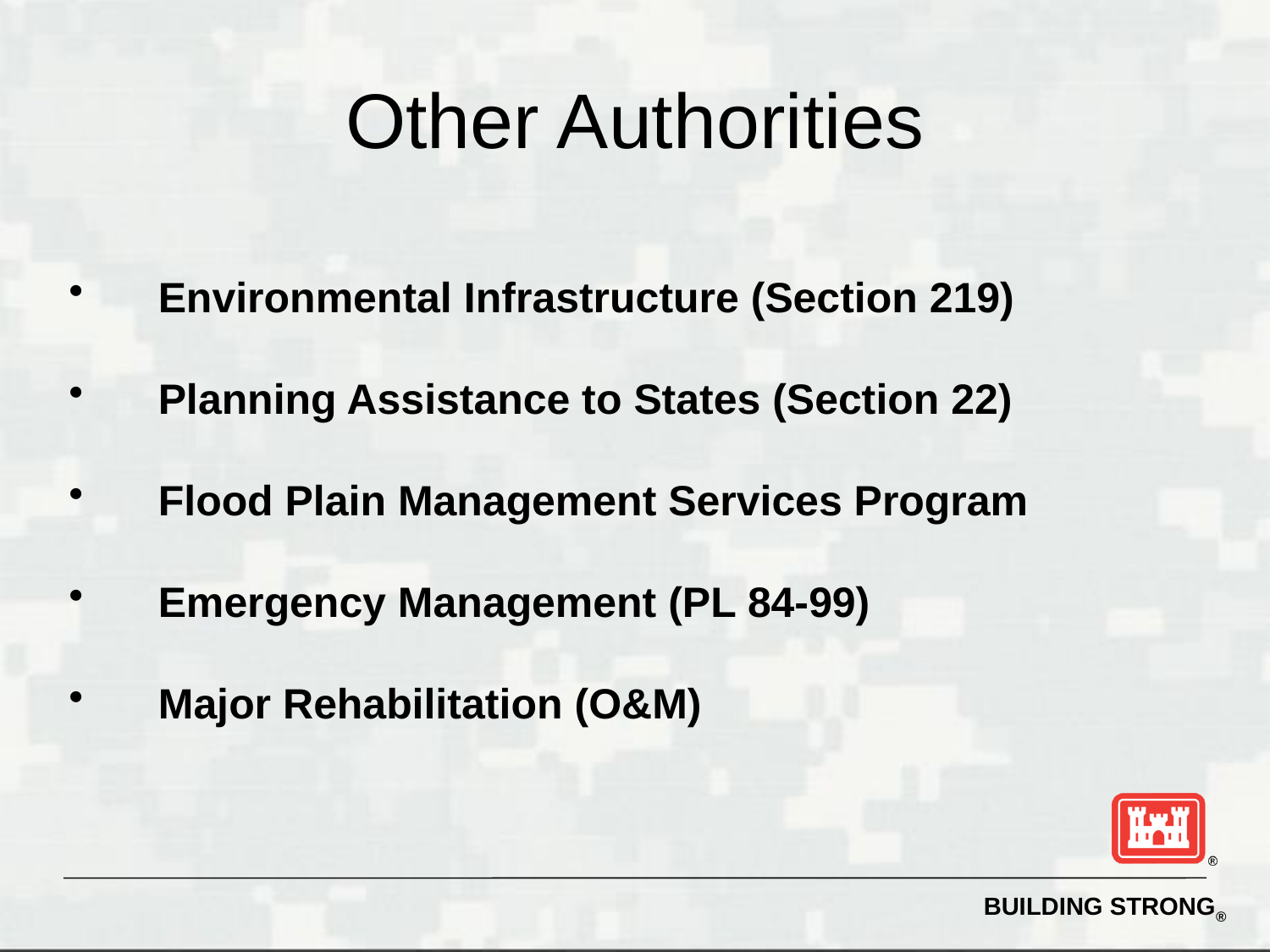

# Other Authorities
     Environmental Infrastructure (Section 219)

     Planning Assistance to States (Section 22)

     Flood Plain Management Services Program

     Emergency Management (PL 84-99)

     Major Rehabilitation (O&M)